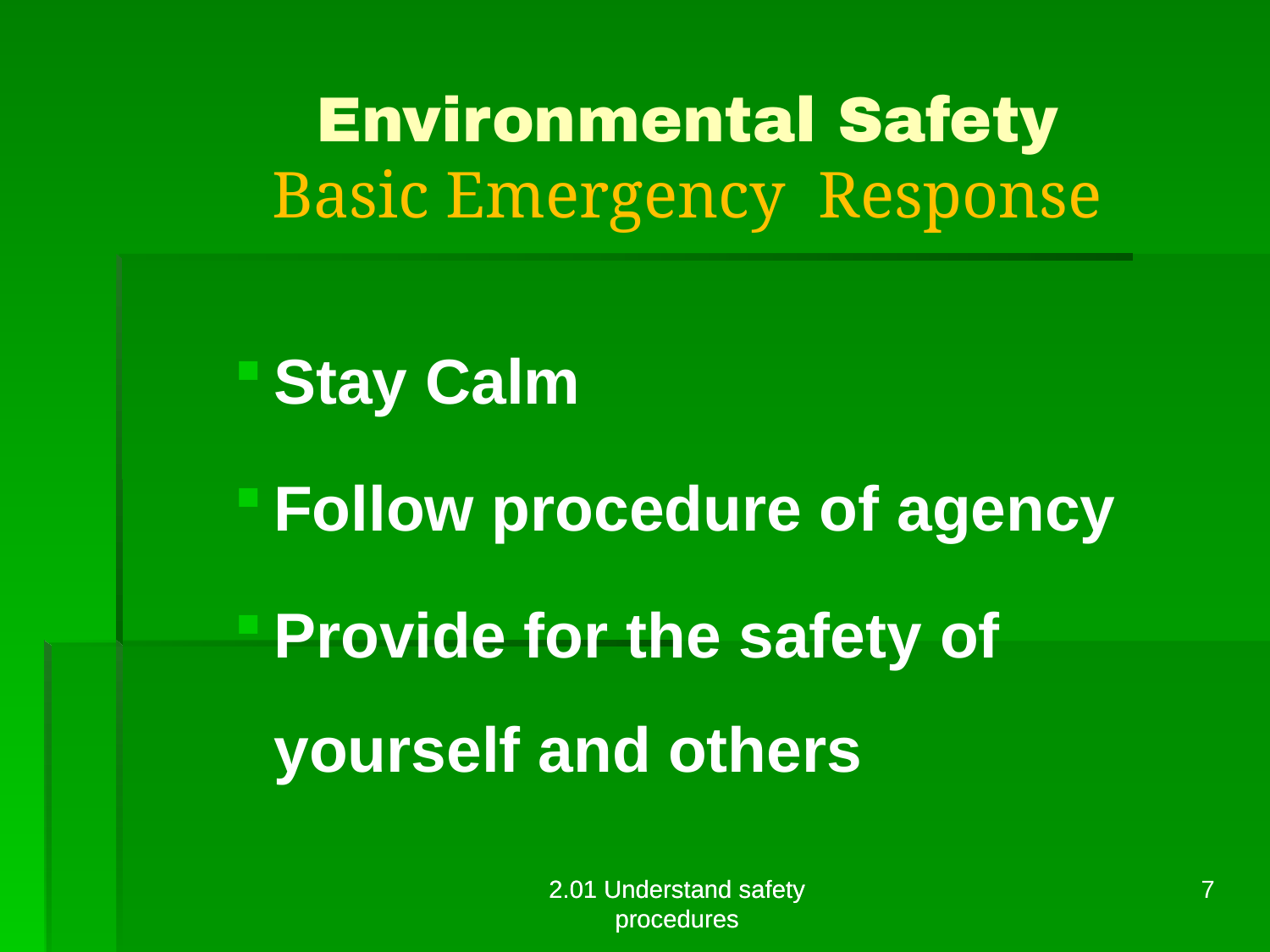

Environmental Safety
Basic Emergency  Response
Stay Calm
Follow procedure of agency
Provide for the safety of yourself and others
2.01 Understand safety procedures
2.01 Understand safety procedures
7